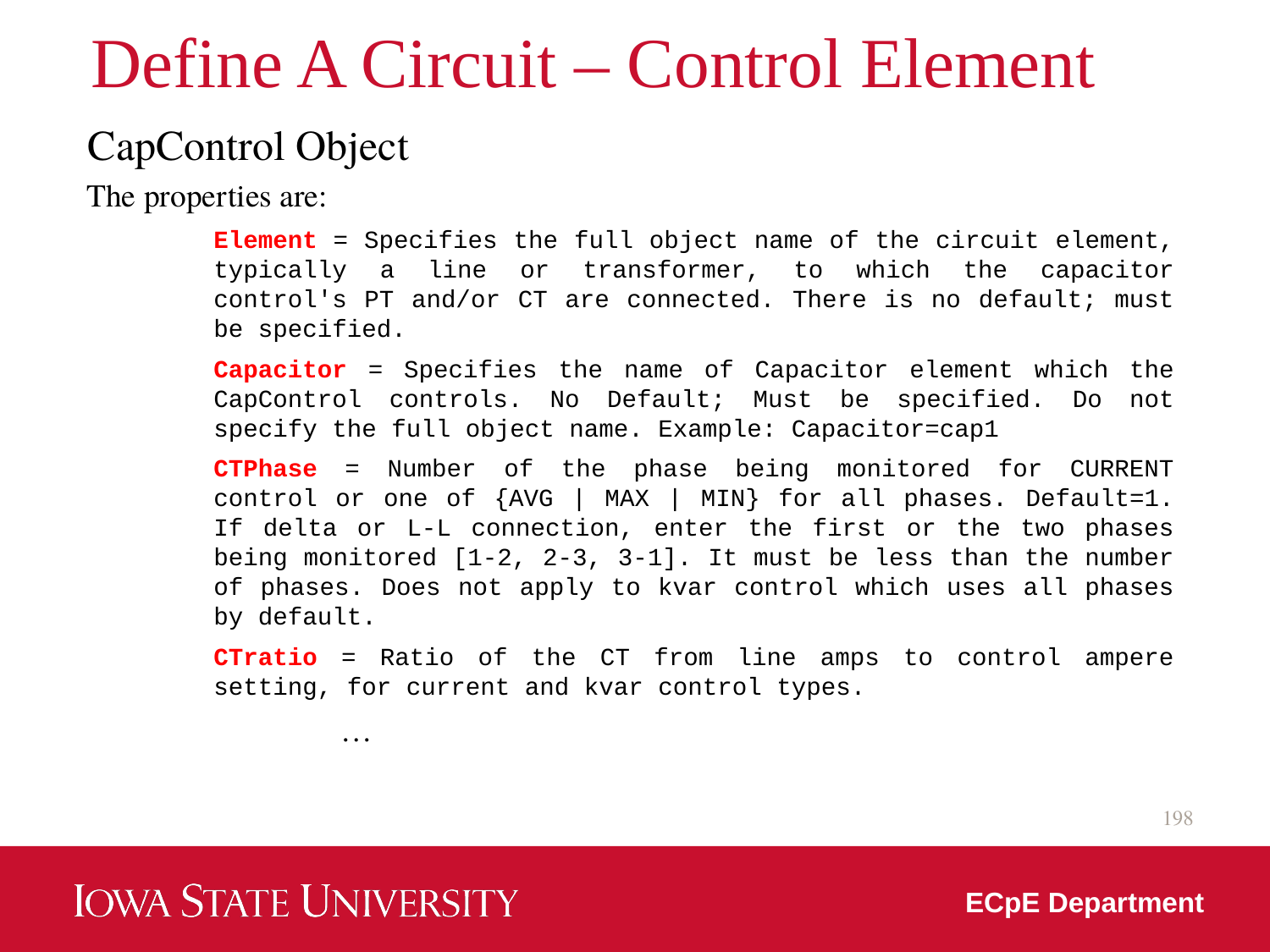

# Define A Circuit – Control Element
CapControl Object
The properties are:
Element = Specifies the full object name of the circuit element, typically a line or transformer, to which the capacitor control's PT and/or CT are connected. There is no default; must be specified.
Capacitor = Specifies the name of Capacitor element which the CapControl controls. No Default; Must be specified. Do not specify the full object name. Example: Capacitor=cap1
CTPhase = Number of the phase being monitored for CURRENT control or one of {AVG | MAX | MIN} for all phases. Default=1. If delta or L‐L connection, enter the first or the two phases being monitored [1‐2, 2‐3, 3‐1]. It must be less than the number of phases. Does not apply to kvar control which uses all phases by default.
CTratio = Ratio of the CT from line amps to control ampere setting, for current and kvar control types.
	…
198
ECpE Department